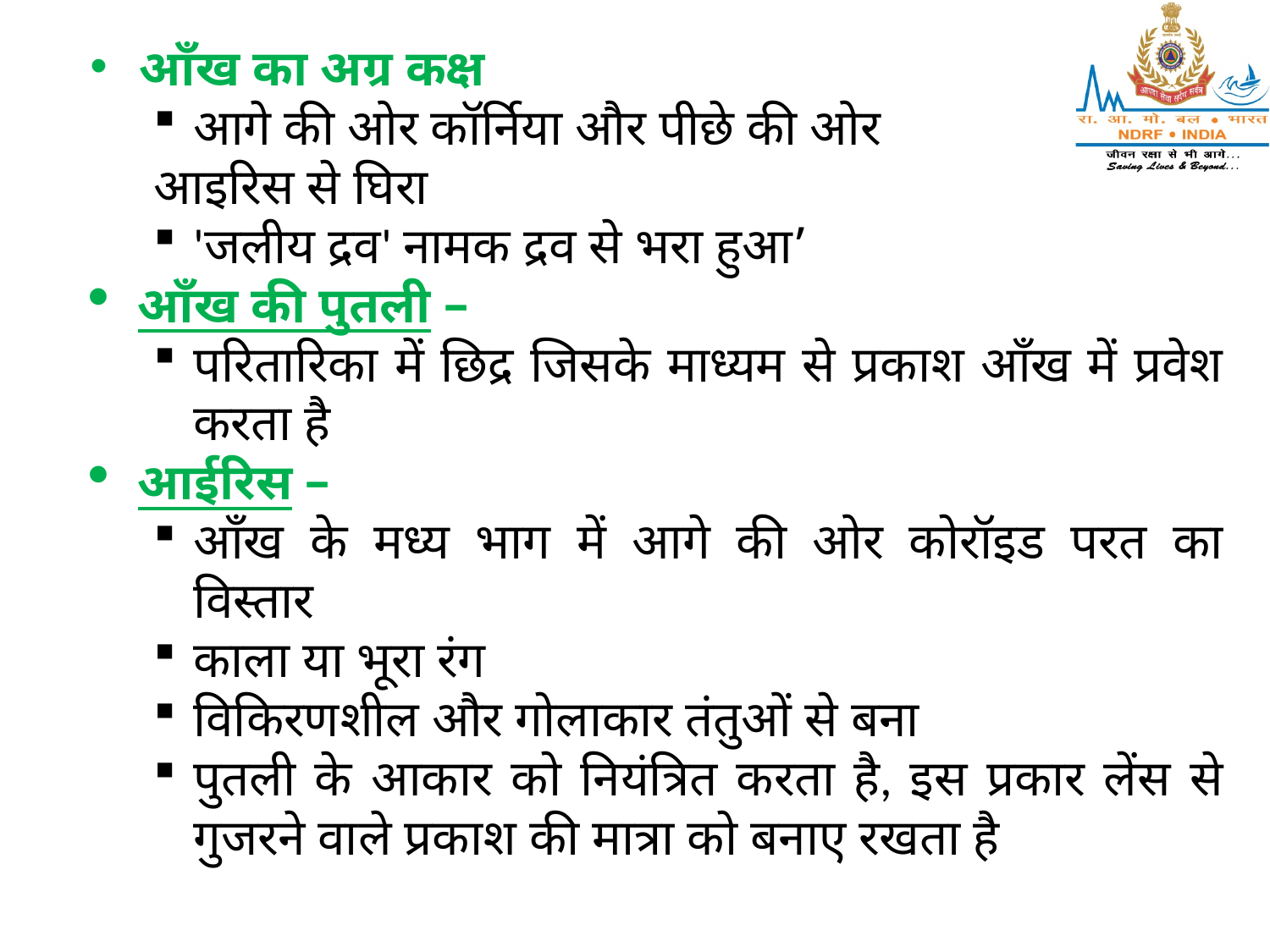

आँख का अग्र कक्ष
आगे की ओर कॉर्निया और पीछे की ओर
आइरिस से घिरा
'जलीय द्रव' नामक द्रव से भरा हुआ’
आँख की पुतली –
परितारिका में छिद्र जिसके माध्यम से प्रकाश आँख में प्रवेश करता है
आईरिस –
आँख के मध्य भाग में आगे की ओर कोरॉइड परत का विस्तार
काला या भूरा रंग
विकिरणशील और गोलाकार तंतुओं से बना
पुतली के आकार को नियंत्रित करता है, इस प्रकार लेंस से गुजरने वाले प्रकाश की मात्रा को बनाए रखता है